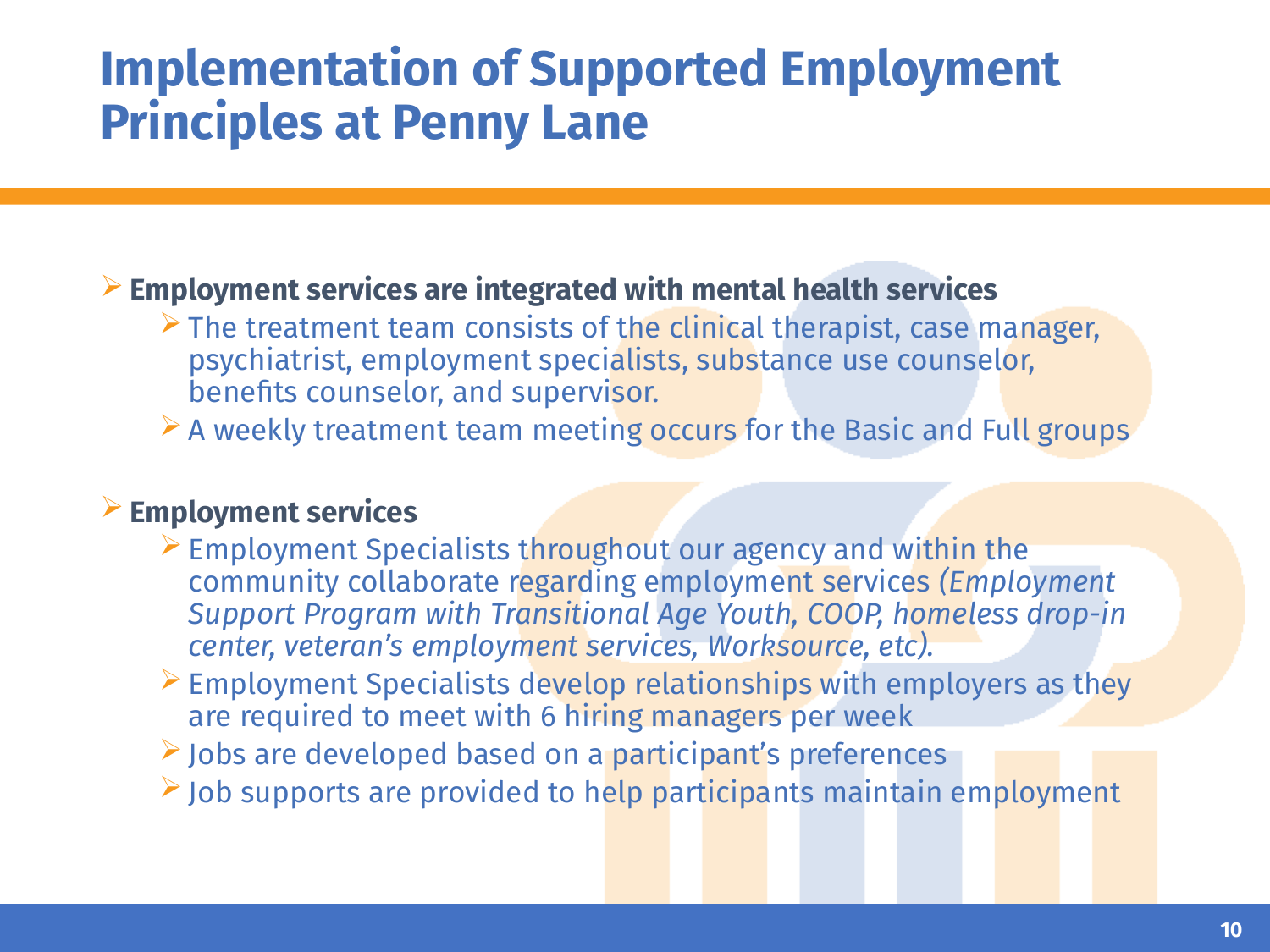

# Implementation of Supported Employment Principles at Penny Lane

Employment services are integrated with mental health services
The treatment team consists of the clinical therapist, case manager, psychiatrist, employment specialists, substance use counselor, benefits counselor, and supervisor.
A weekly treatment team meeting occurs for the Basic and Full groups

Employment services
Employment Specialists throughout our agency and within the community collaborate regarding employment services (Employment Support Program with Transitional Age Youth, COOP, homeless drop-in center, veteran’s employment services, Worksource, etc).
Employment Specialists develop relationships with employers as they are required to meet with 6 hiring managers per week
Jobs are developed based on a participant’s preferences
Job supports are provided to help participants maintain employment

10